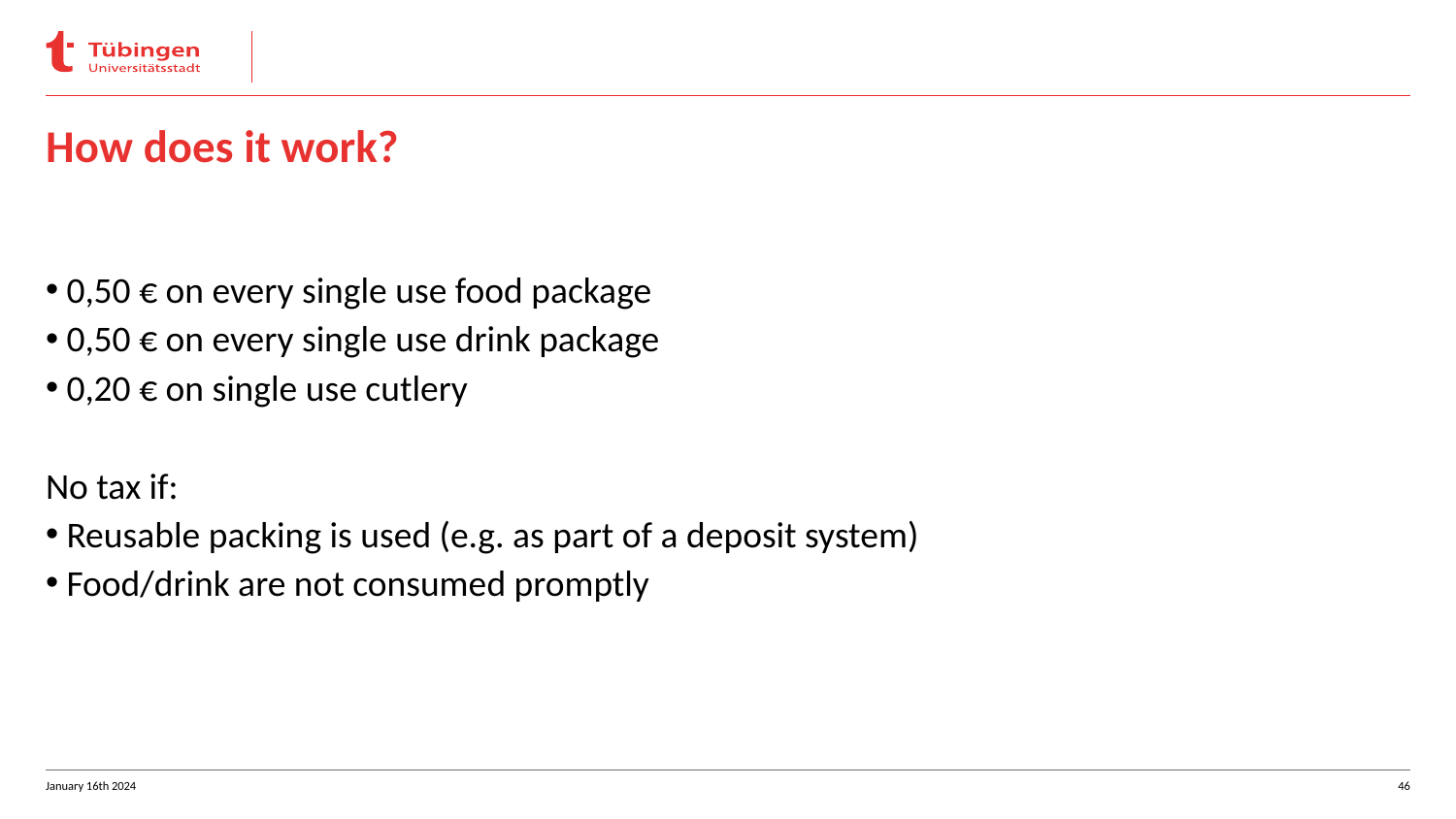

# How does it work?
0,50 € on every single use food package
0,50 € on every single use drink package
0,20 € on single use cutlery

No tax if:
Reusable packing is used (e.g. as part of a deposit system)
Food/drink are not consumed promptly

January 16th 2024
46